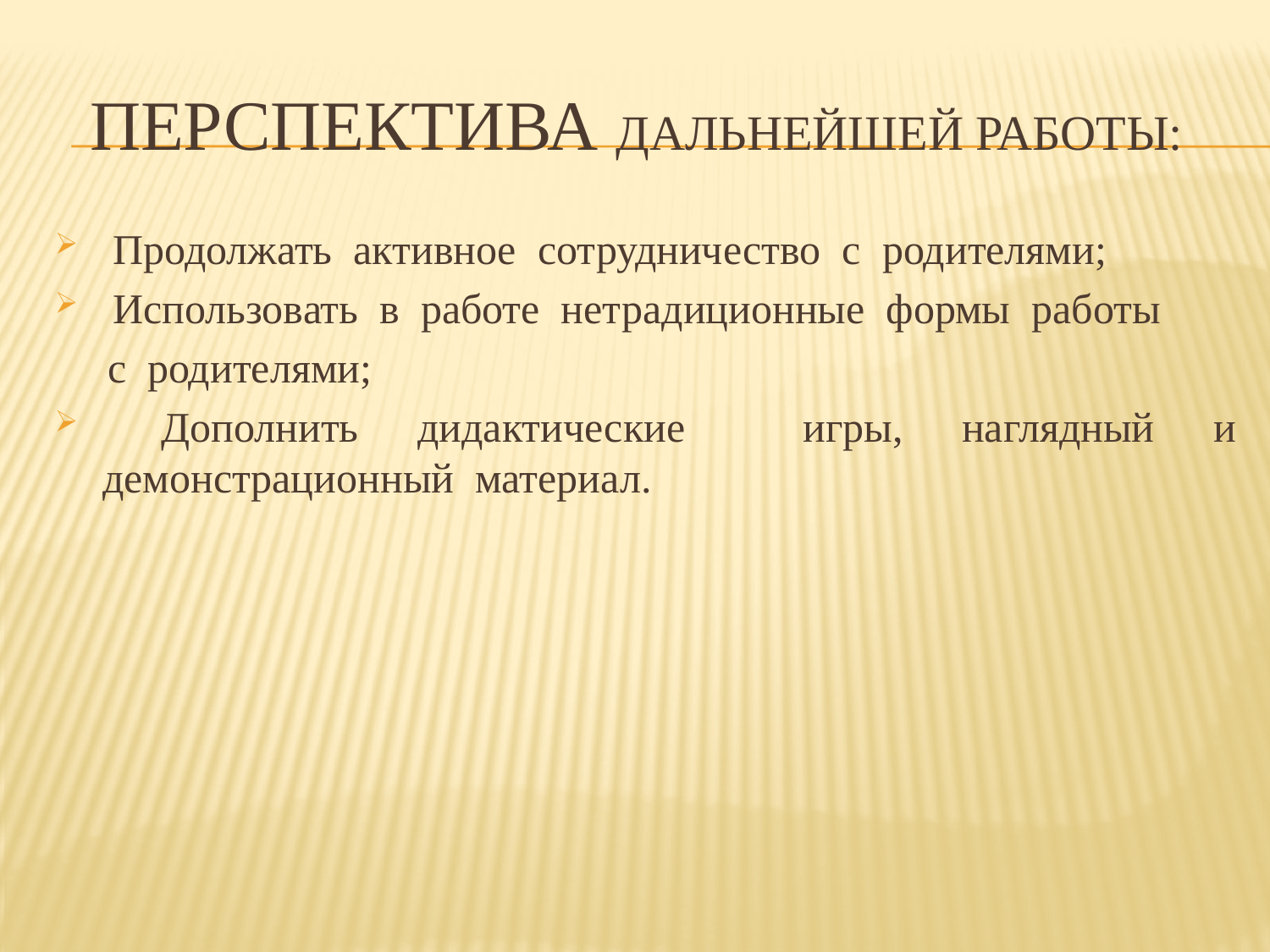

# Перспектива дальнейшей работы:
 Продолжать  активное  сотрудничество  с  родителями;
 Использовать  в  работе  нетрадиционные  формы  работы
     с  родителями;
 Дополнить дидактические  игры, наглядный и демонстрационный  материал.